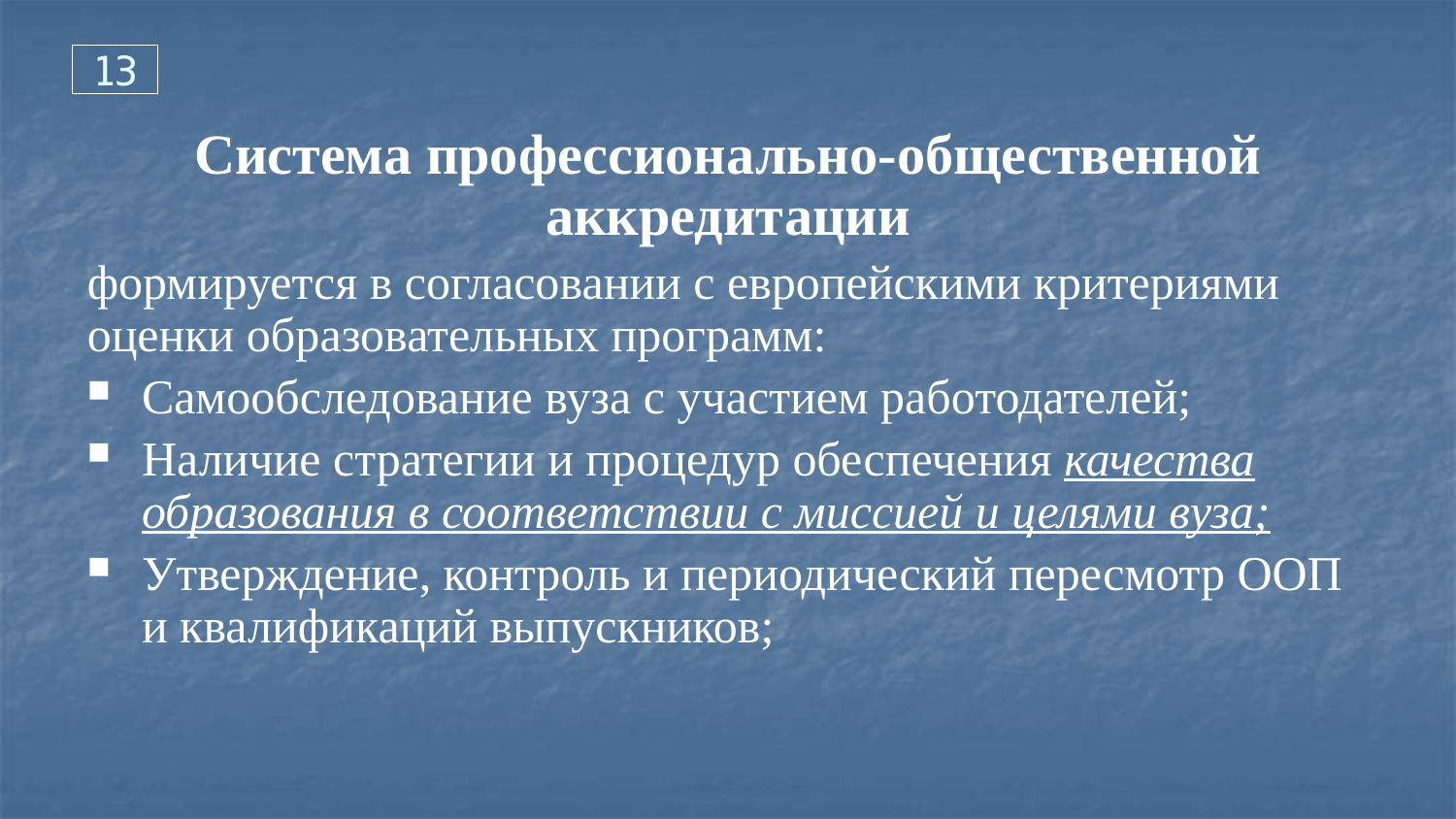

13
Система профессионально-общественной аккредитации
формируется в согласовании с европейскими критериями оценки образовательных программ:
Самообследование вуза с участием работодателей;
Наличие стратегии и процедур обеспечения качества образования в соответствии с миссией и целями вуза;
Утверждение, контроль и периодический пересмотр ООП и квалификаций выпускников;